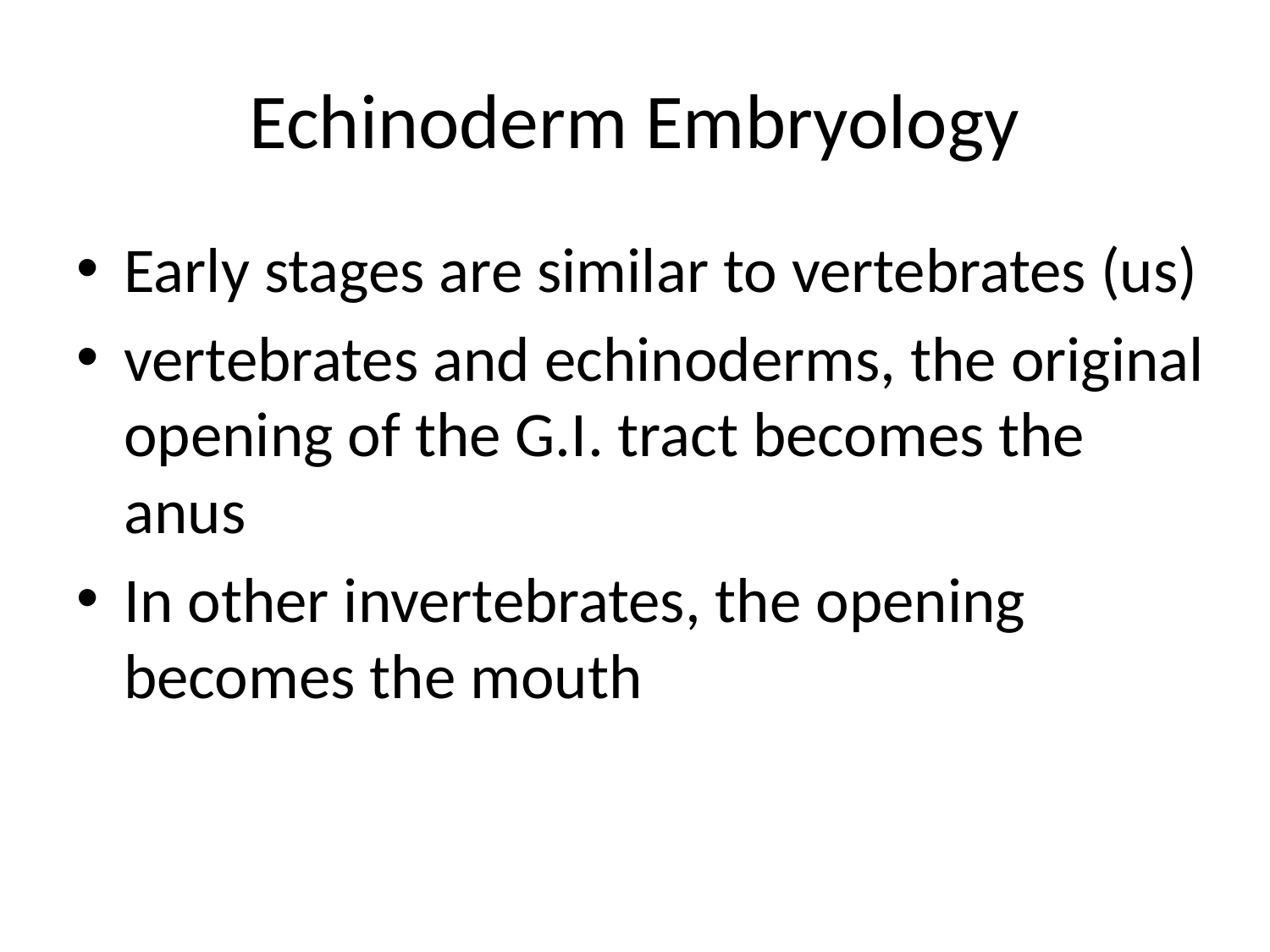

# Echinoderm Embryology
Early stages are similar to vertebrates (us)
vertebrates and echinoderms, the original opening of the G.I. tract becomes the anus
In other invertebrates, the opening becomes the mouth